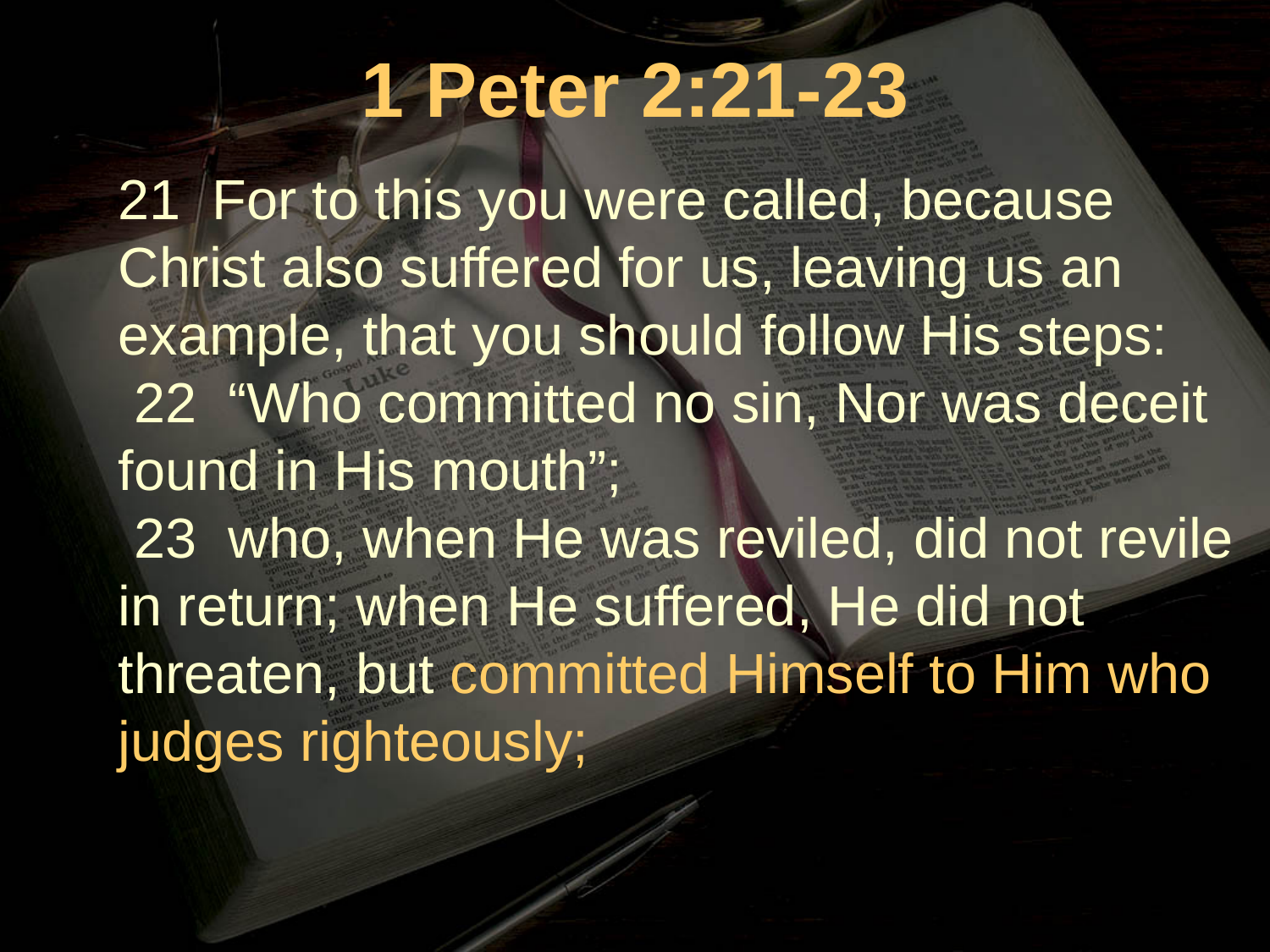

1 Peter 2:21-23
21  For to this you were called, because Christ also suffered for us, leaving us an example, that you should follow His steps:
 22  “Who committed no sin, Nor was deceit found in His mouth”;
 23  who, when He was reviled, did not revile in return; when He suffered, He did not threaten, but committed Himself to Him who judges righteously;